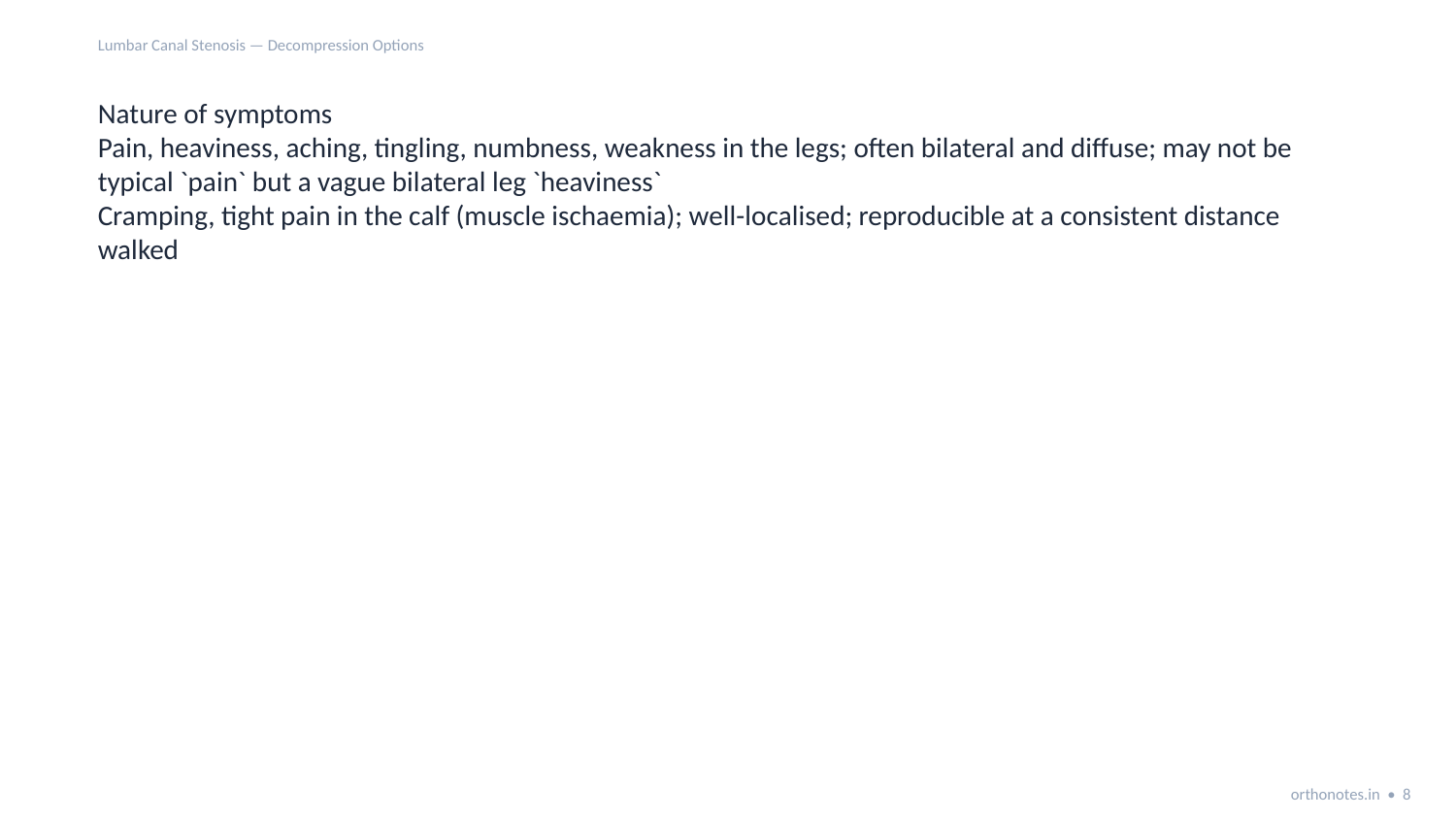

Lumbar Canal Stenosis — Decompression Options
Nature of symptoms
Pain, heaviness, aching, tingling, numbness, weakness in the legs; often bilateral and diffuse; may not be typical `pain` but a vague bilateral leg `heaviness`
Cramping, tight pain in the calf (muscle ischaemia); well-localised; reproducible at a consistent distance walked
orthonotes.in  •  8